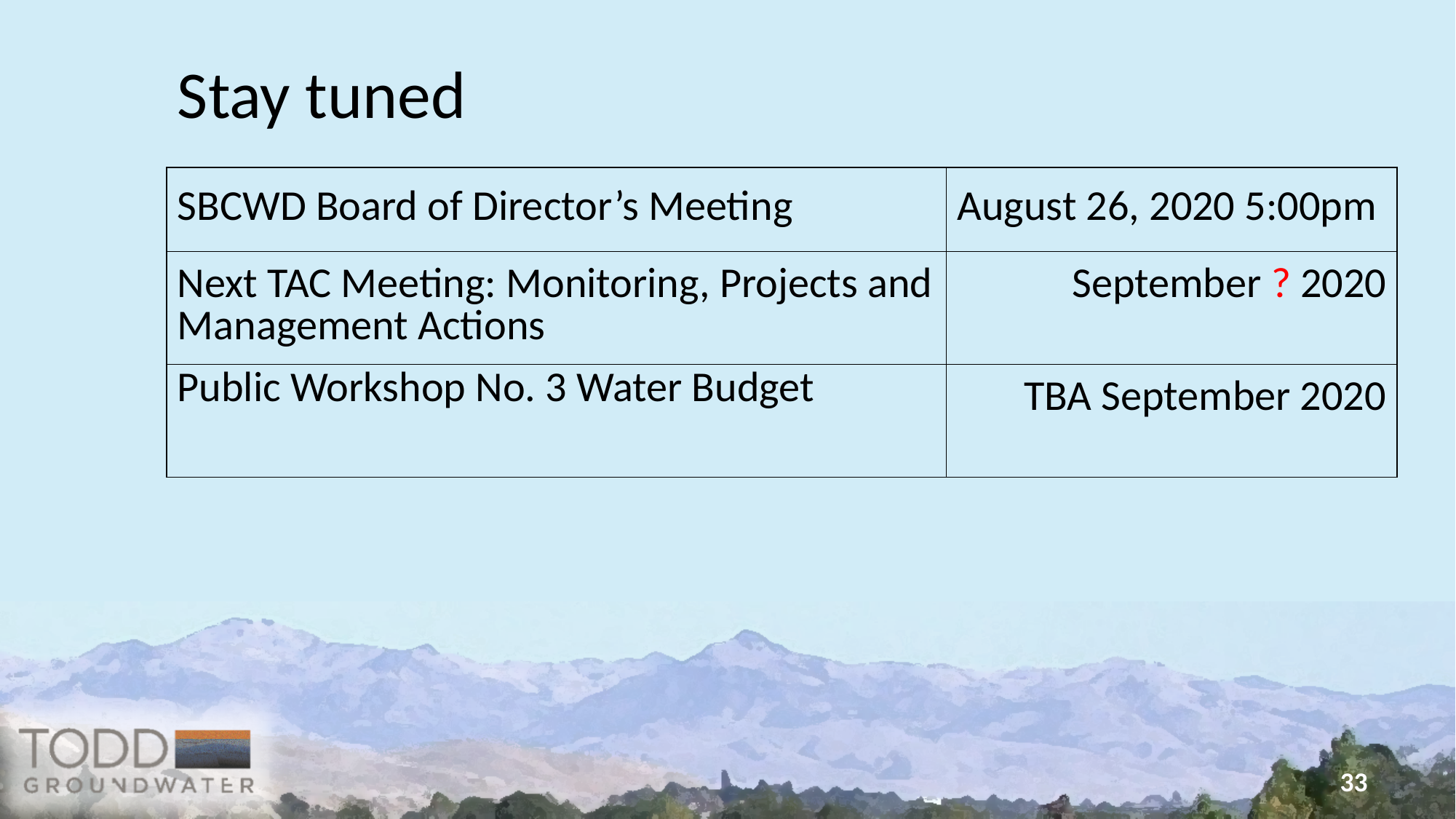

# Stay tuned
| SBCWD Board of Director’s Meeting | August 26, 2020 5:00pm |
| --- | --- |
| Next TAC Meeting: Monitoring, Projects and Management Actions | September ? 2020 |
| Public Workshop No. 3 Water Budget | TBA September 2020 |
33